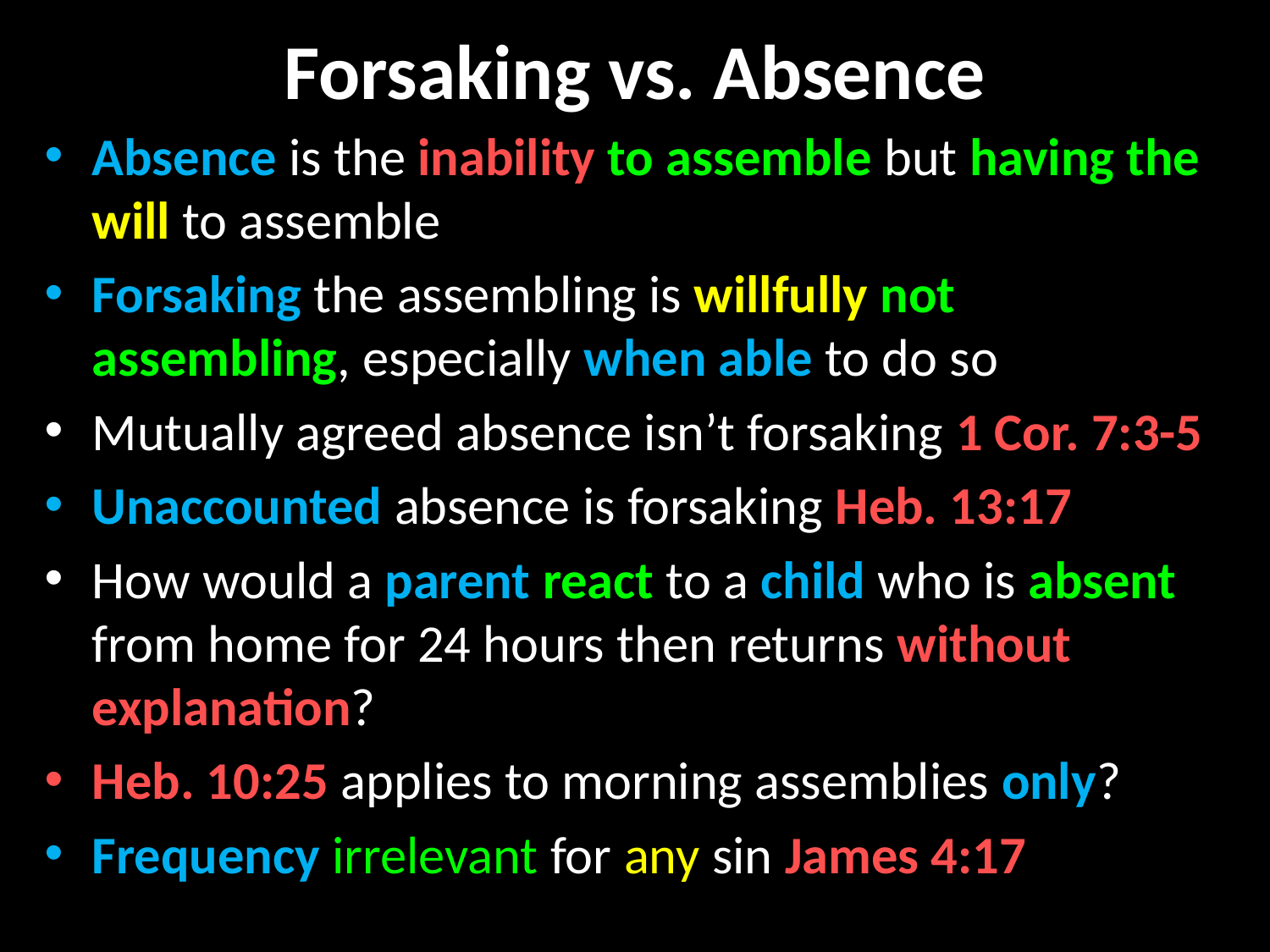

# Forsaking vs. Absence
Absence is the inability to assemble but having the will to assemble
Forsaking the assembling is willfully not assembling, especially when able to do so
Mutually agreed absence isn’t forsaking 1 Cor. 7:3-5
Unaccounted absence is forsaking Heb. 13:17
How would a parent react to a child who is absent from home for 24 hours then returns without explanation?
Heb. 10:25 applies to morning assemblies only?
Frequency irrelevant for any sin James 4:17